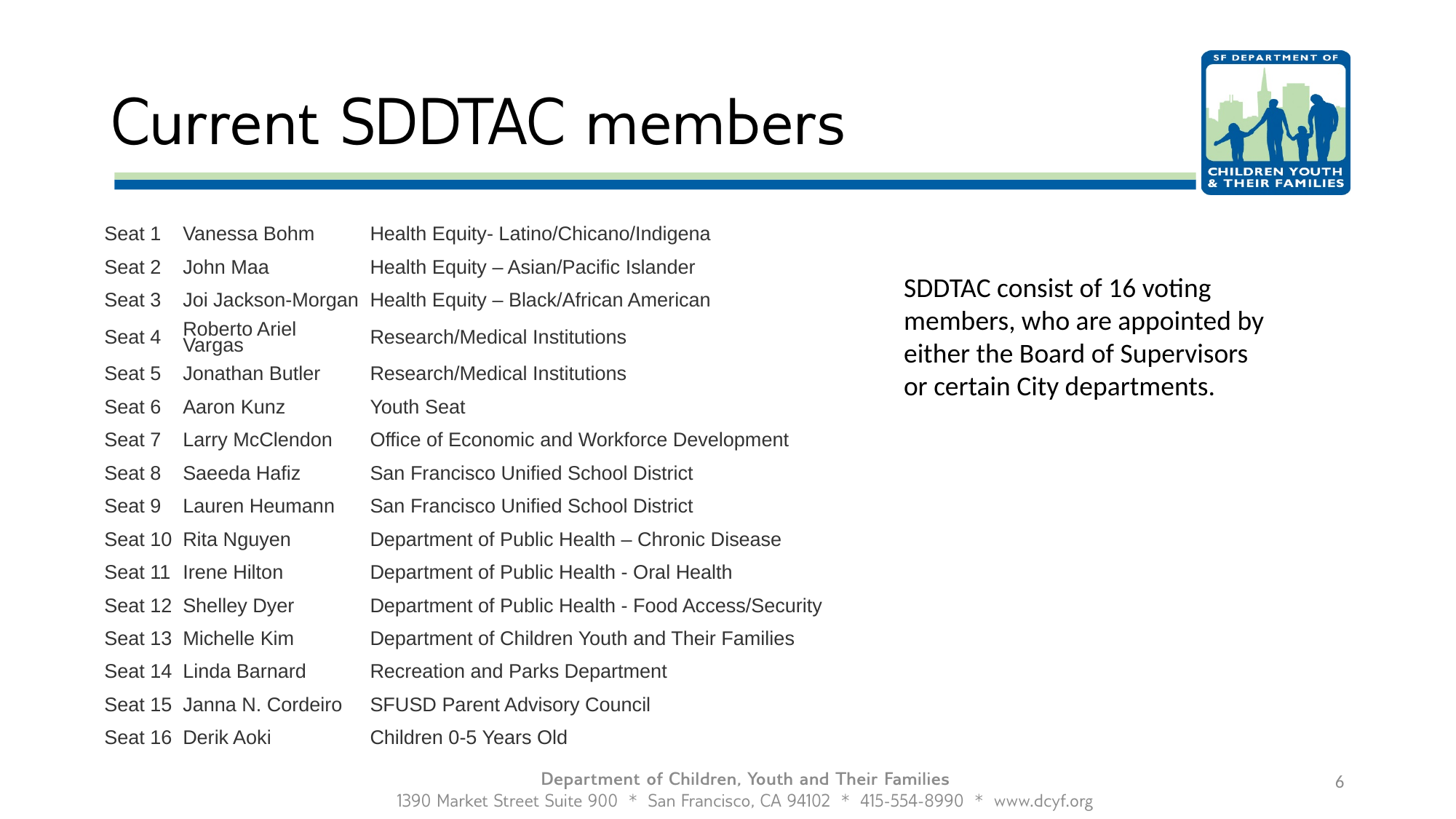

# Current SDDTAC members
| Seat 1 | Vanessa Bohm | Health Equity- Latino/Chicano/Indigena |
| --- | --- | --- |
| Seat 2 | John Maa | Health Equity – Asian/Pacific Islander |
| Seat 3 | Joi Jackson-Morgan | Health Equity – Black/African American |
| Seat 4 | Roberto Ariel Vargas | Research/Medical Institutions |
| Seat 5 | Jonathan Butler | Research/Medical Institutions |
| Seat 6 | Aaron Kunz | Youth Seat |
| Seat 7 | Larry McClendon | Office of Economic and Workforce Development |
| Seat 8 | Saeeda Hafiz | San Francisco Unified School District |
| Seat 9 | Lauren Heumann | San Francisco Unified School District |
| Seat 10 | Rita Nguyen | Department of Public Health – Chronic Disease |
| Seat 11 | Irene Hilton | Department of Public Health - Oral Health |
| Seat 12 | Shelley Dyer | Department of Public Health - Food Access/Security |
| Seat 13 | Michelle Kim | Department of Children Youth and Their Families |
| Seat 14 | Linda Barnard | Recreation and Parks Department |
| Seat 15 | Janna N. Cordeiro | SFUSD Parent Advisory Council |
| Seat 16 | Derik Aoki | Children 0-5 Years Old |
SDDTAC consist of 16 voting members, who are appointed by either the Board of Supervisors or certain City departments.
6